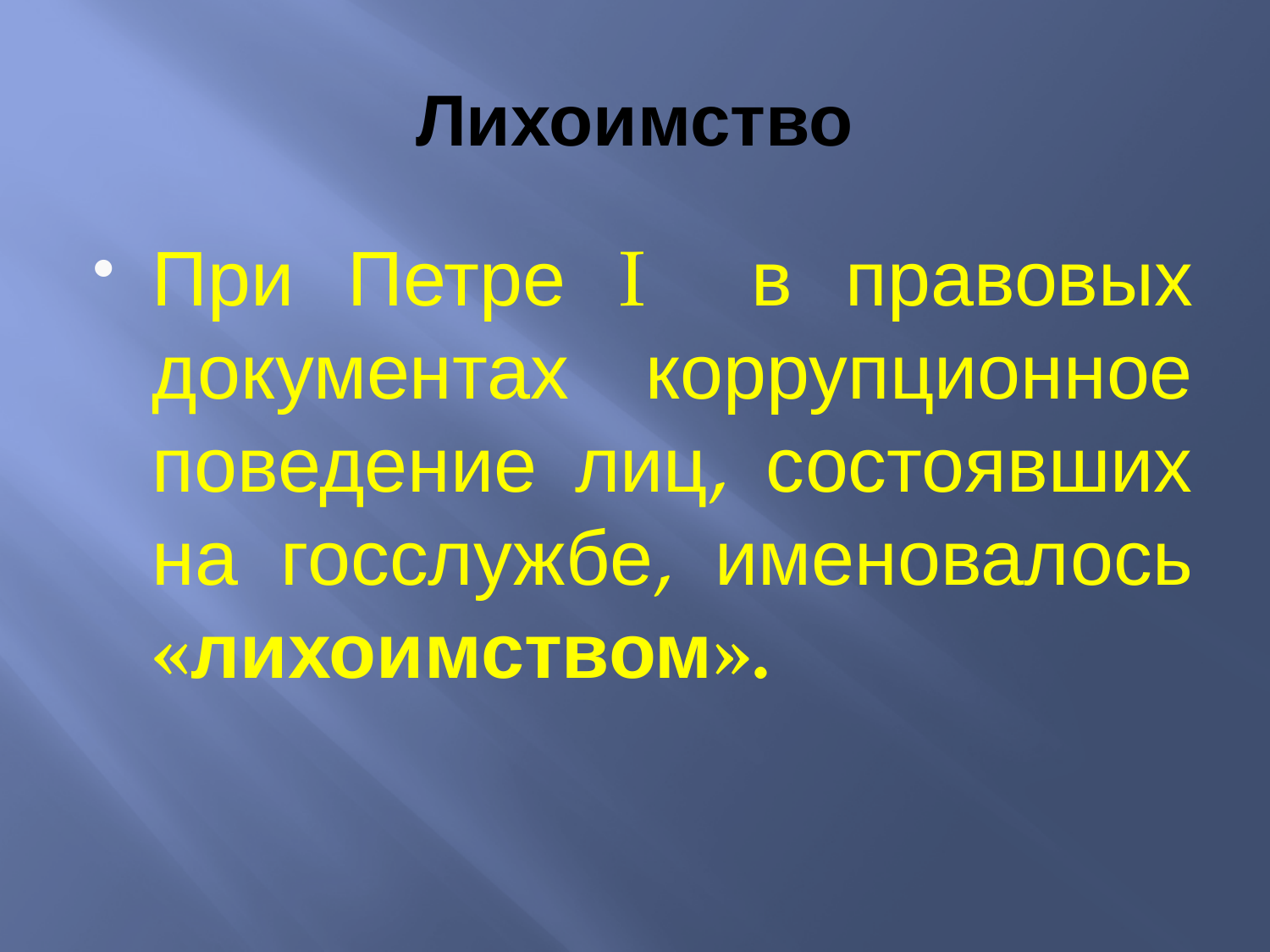

# Лихоимство
При Петре I  в правовых документах коррупционное поведение лиц, состоявших на госслужбе, именовалось «лихоимством».